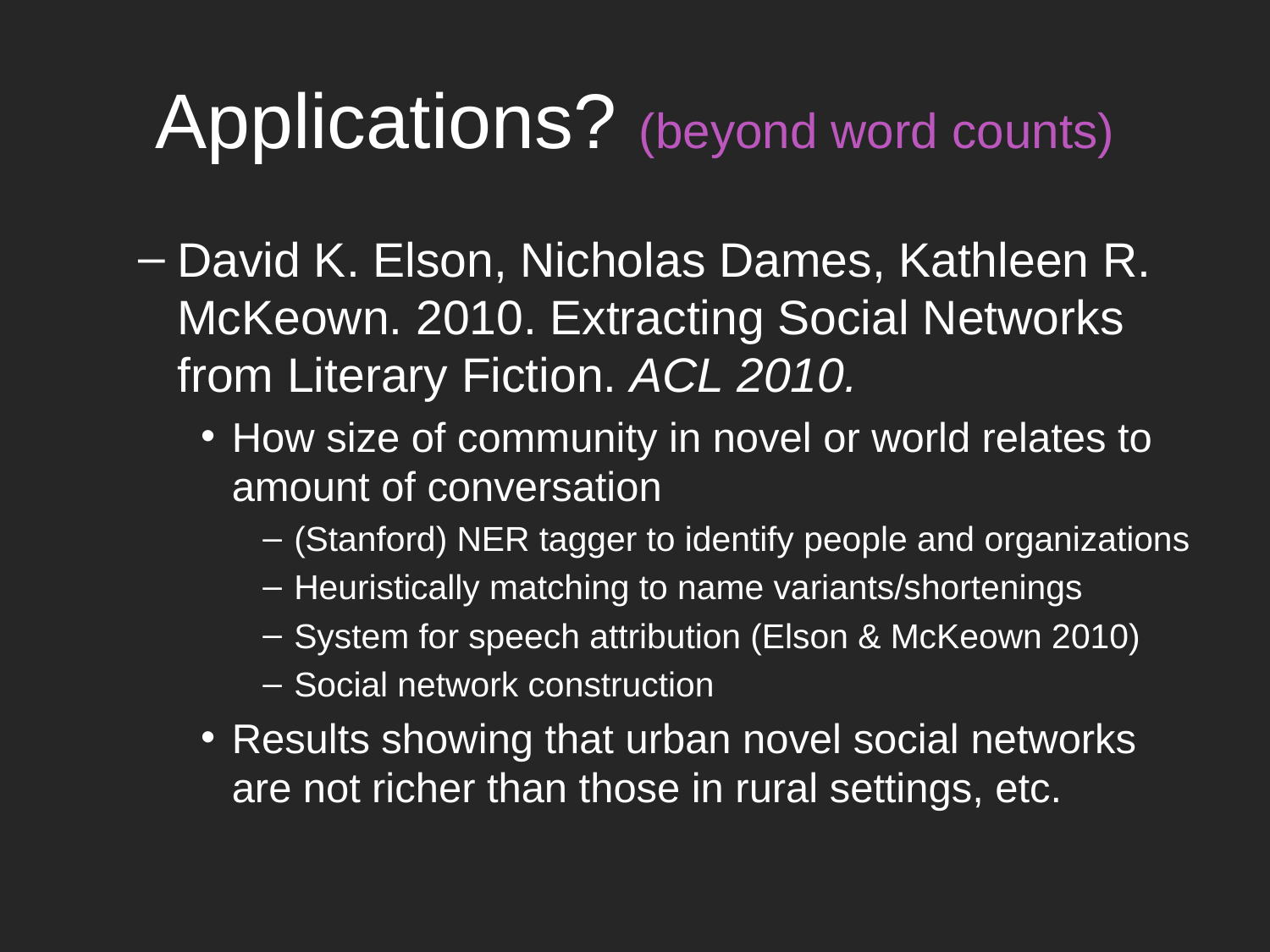

# Applications? (beyond word counts)
David K. Elson, Nicholas Dames, Kathleen R. McKeown. 2010. Extracting Social Networks from Literary Fiction. ACL 2010.
How size of community in novel or world relates to amount of conversation
(Stanford) NER tagger to identify people and organizations
Heuristically matching to name variants/shortenings
System for speech attribution (Elson & McKeown 2010)
Social network construction
Results showing that urban novel social networks are not richer than those in rural settings, etc.